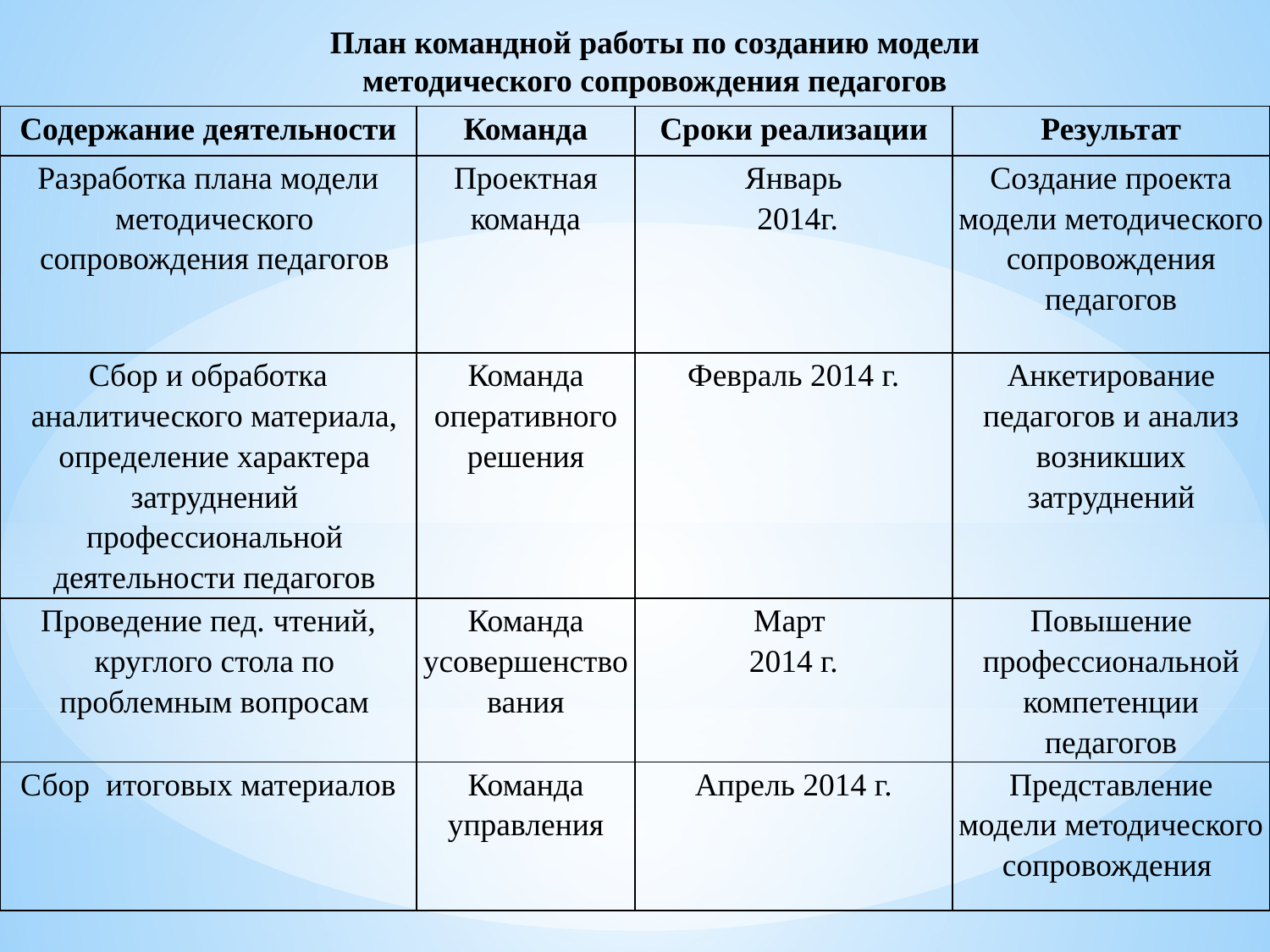

План командной работы по созданию модели методического сопровождения педагогов
| Содержание деятельности | Команда | Сроки реализации | Результат |
| --- | --- | --- | --- |
| Разработка плана модели методического сопровождения педагогов | Проектная команда | Январь 2014г. | Создание проекта модели методического сопровождения педагогов |
| Сбор и обработка аналитического материала, определение характера затруднений профессиональной деятельности педагогов | Команда оперативного решения | Февраль 2014 г. | Анкетирование педагогов и анализ возникших затруднений |
| Проведение пед. чтений, круглого стола по проблемным вопросам | Команда усовершенствования | Март 2014 г. | Повышение профессиональной компетенции педагогов |
| Сбор итоговых материалов | Команда управления | Апрель 2014 г. | Представление модели методического сопровождения |